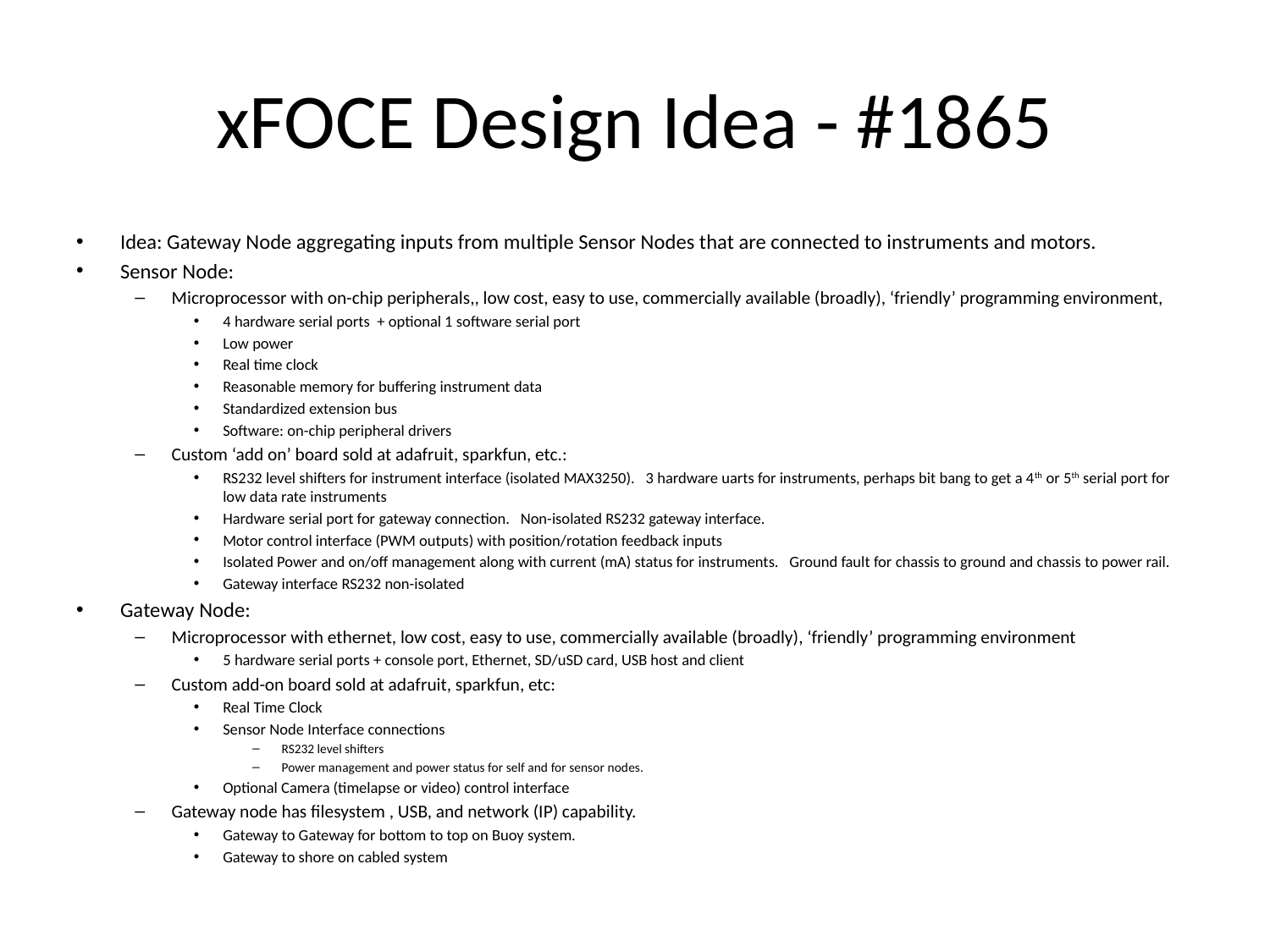

# xFOCE Design Idea - #1865
Idea: Gateway Node aggregating inputs from multiple Sensor Nodes that are connected to instruments and motors.
Sensor Node:
Microprocessor with on-chip peripherals,, low cost, easy to use, commercially available (broadly), ‘friendly’ programming environment,
4 hardware serial ports  + optional 1 software serial port
Low power
Real time clock
Reasonable memory for buffering instrument data
Standardized extension bus
Software: on-chip peripheral drivers
Custom ‘add on’ board sold at adafruit, sparkfun, etc.:
RS232 level shifters for instrument interface (isolated MAX3250).   3 hardware uarts for instruments, perhaps bit bang to get a 4th or 5th serial port for low data rate instruments
Hardware serial port for gateway connection.   Non-isolated RS232 gateway interface.
Motor control interface (PWM outputs) with position/rotation feedback inputs
Isolated Power and on/off management along with current (mA) status for instruments.   Ground fault for chassis to ground and chassis to power rail.
Gateway interface RS232 non-isolated
Gateway Node:
Microprocessor with ethernet, low cost, easy to use, commercially available (broadly), ‘friendly’ programming environment
5 hardware serial ports + console port, Ethernet, SD/uSD card, USB host and client
Custom add-on board sold at adafruit, sparkfun, etc:
Real Time Clock
Sensor Node Interface connections
RS232 level shifters
Power management and power status for self and for sensor nodes.
Optional Camera (timelapse or video) control interface
Gateway node has filesystem , USB, and network (IP) capability.
Gateway to Gateway for bottom to top on Buoy system.
Gateway to shore on cabled system